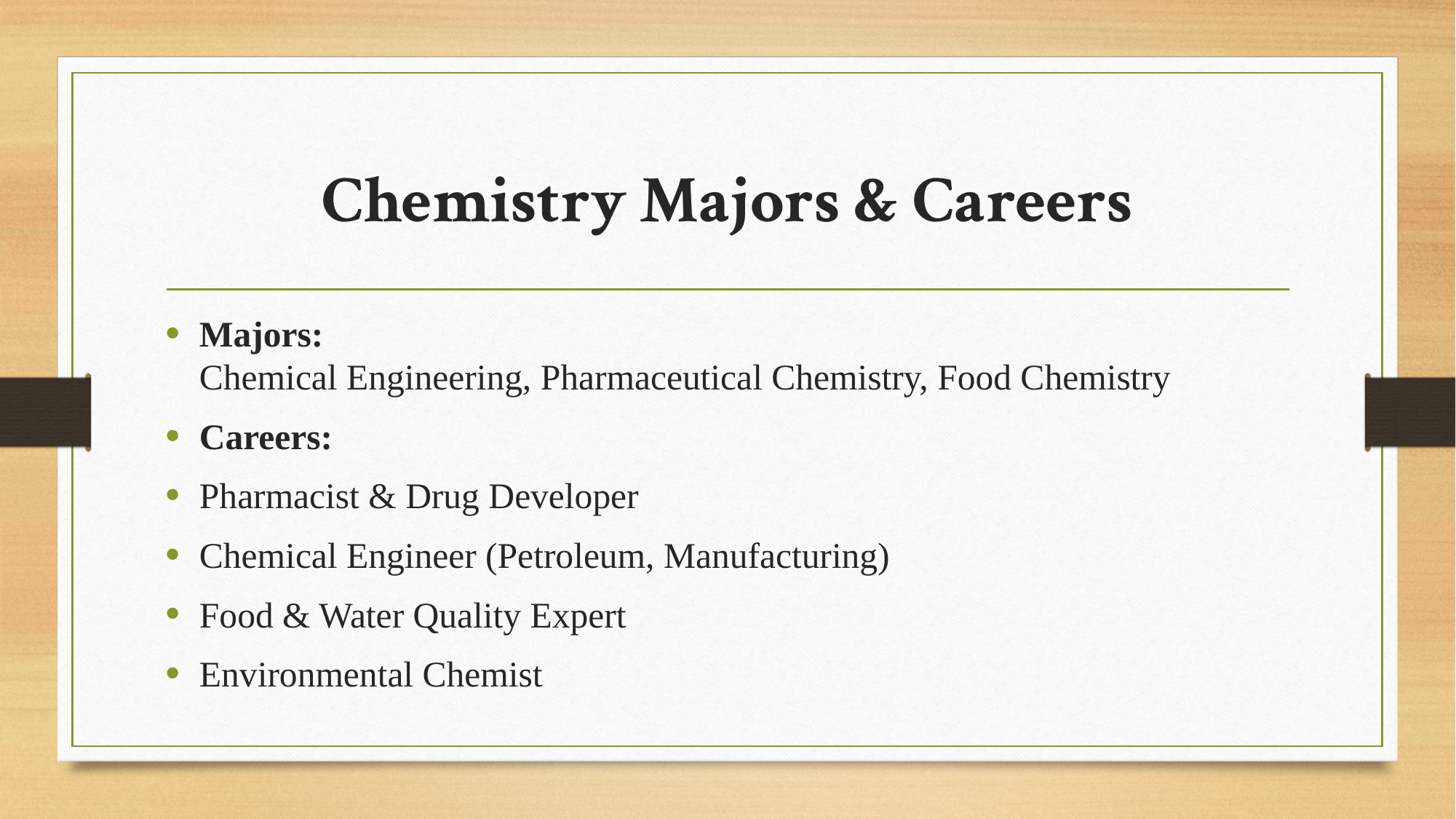

# Chemistry Majors & Careers
Majors:
Chemical Engineering, Pharmaceutical Chemistry, Food Chemistry
Careers:
Pharmacist & Drug Developer
Chemical Engineer (Petroleum, Manufacturing)
Food & Water Quality Expert
Environmental Chemist